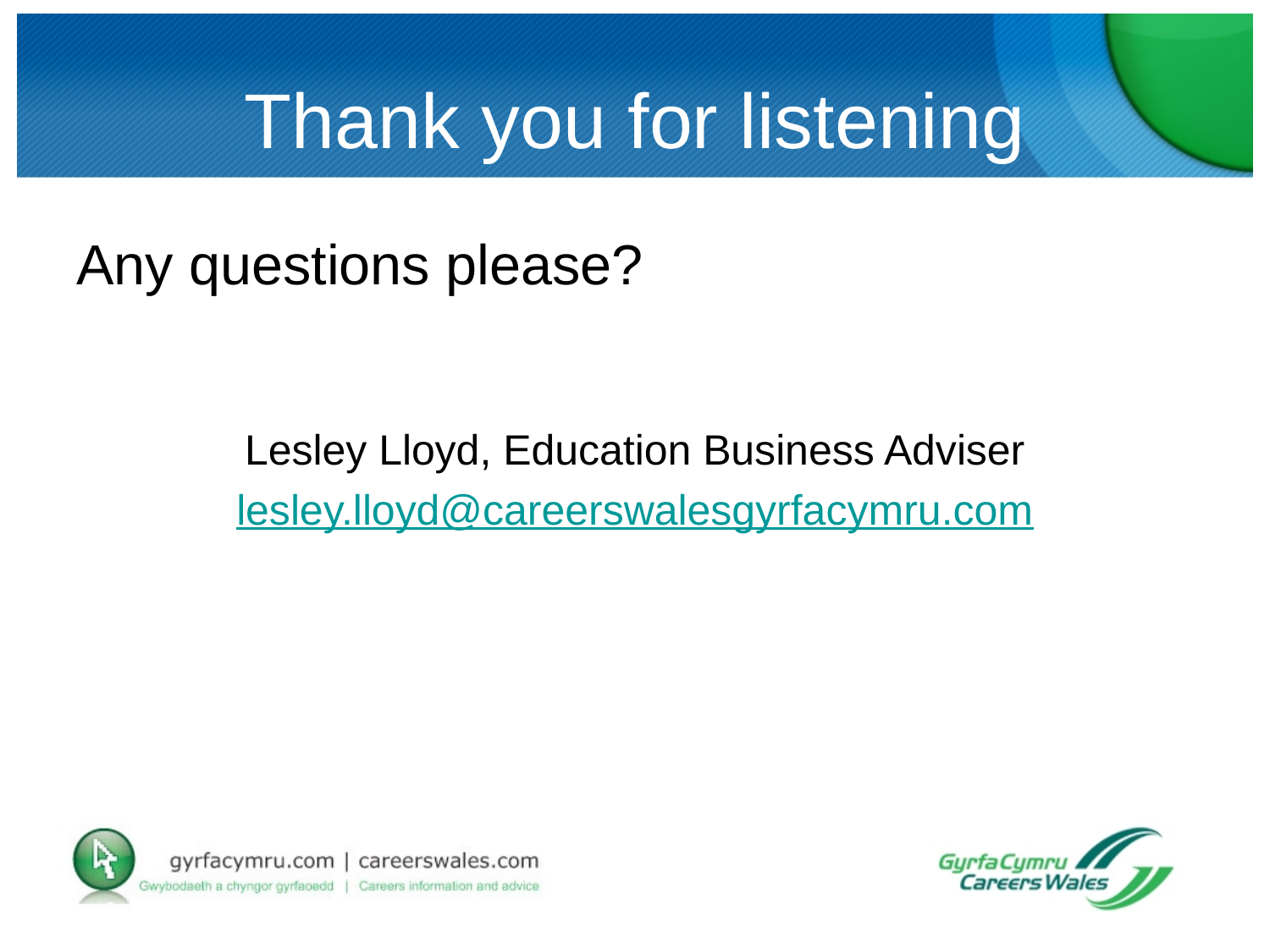

# Thank you for listening
Any questions please?

Lesley Lloyd, Education Business Adviser
lesley.lloyd@careerswalesgyrfacymru.com